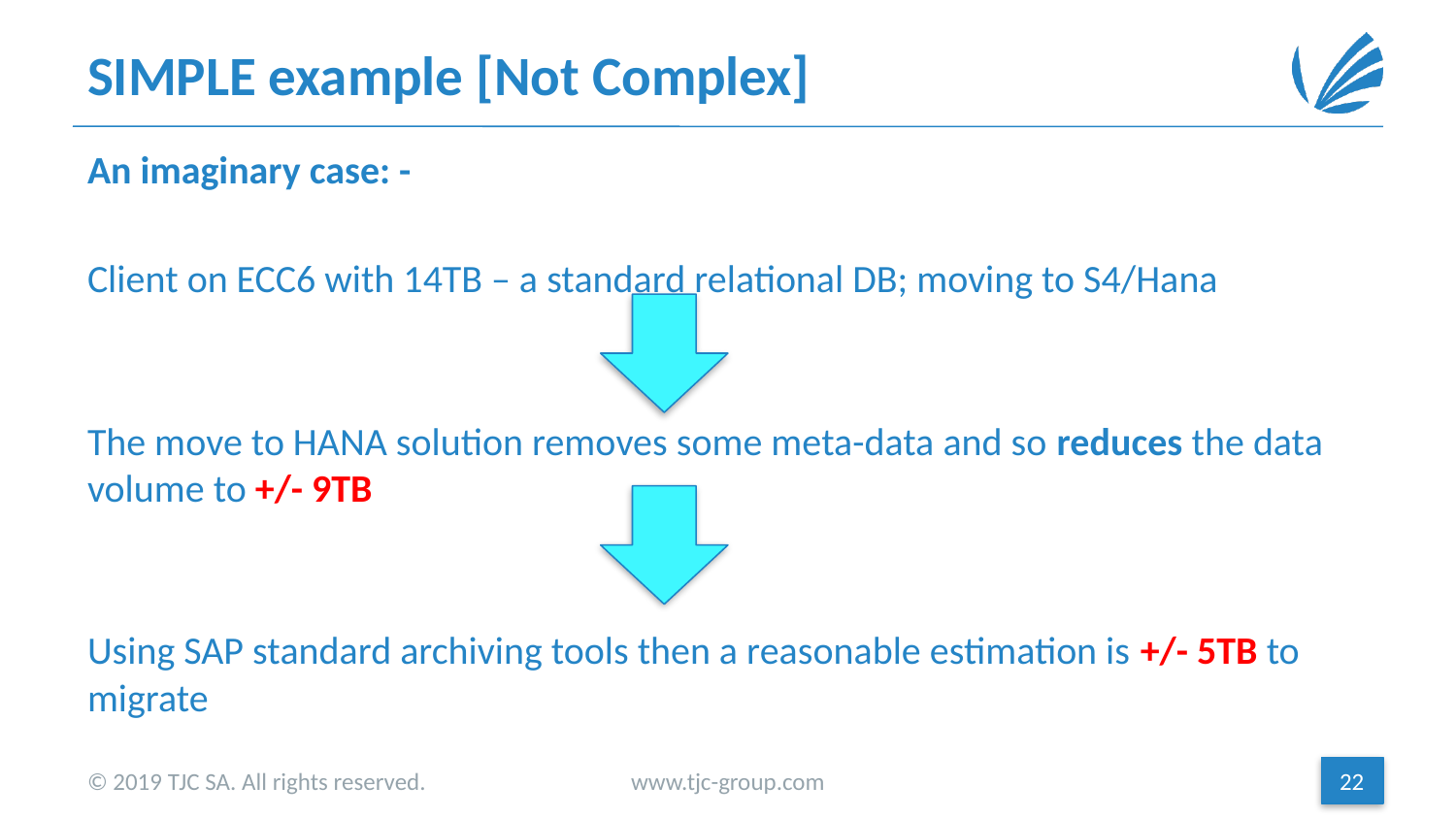

# SIMPLE example [Not Complex]
An imaginary case: -

Client on ECC6 with 14TB – a standard relational DB; moving to S4/Hana

The move to HANA solution removes some meta-data and so reduces the data volume to +/- 9TB

Using SAP standard archiving tools then a reasonable estimation is +/- 5TB to migrate

© 2019 TJC SA. All rights reserved.
www.tjc-group.com
22